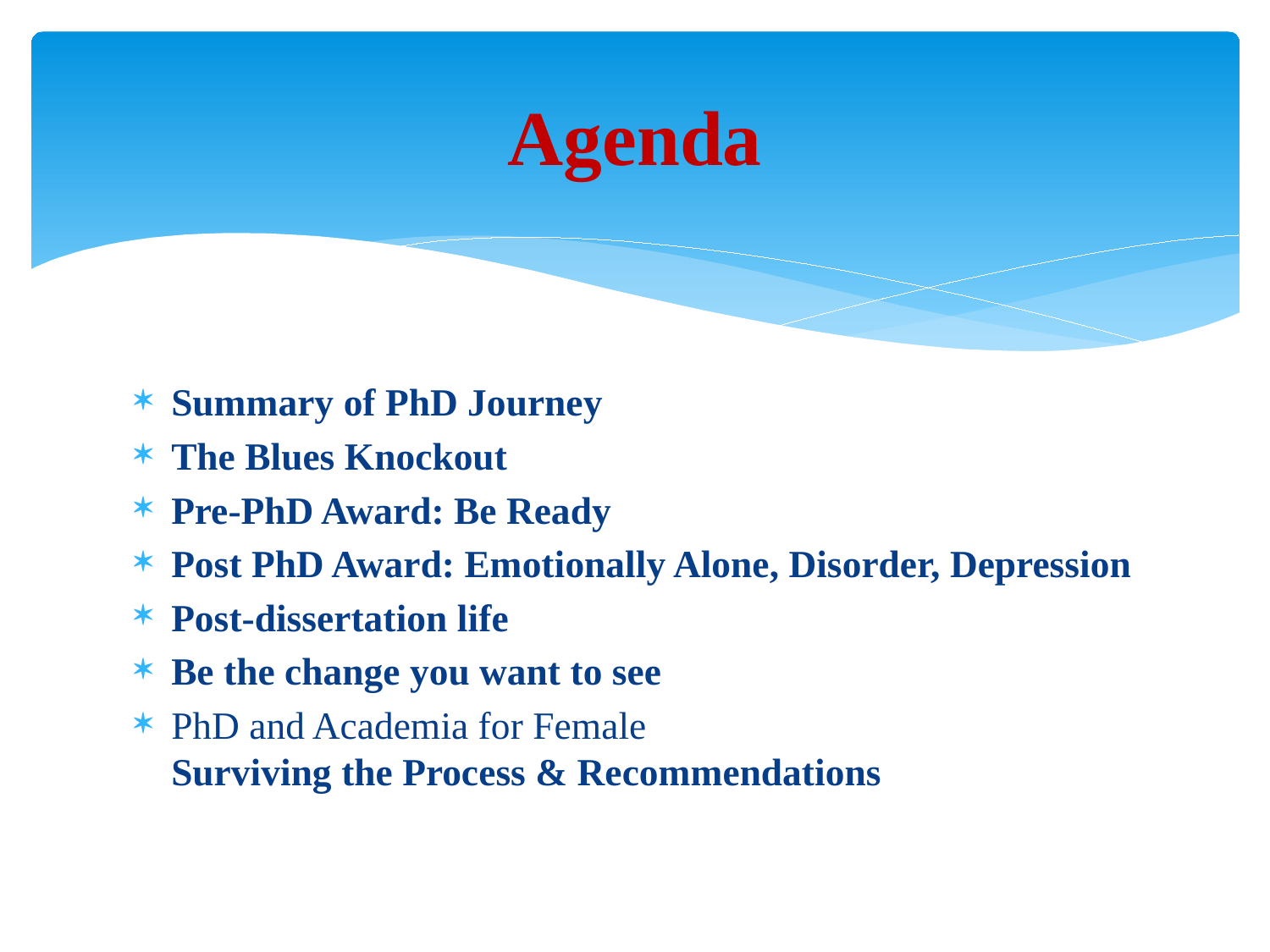

# Agenda
Summary of PhD Journey
The Blues Knockout
Pre-PhD Award: Be Ready
Post PhD Award: Emotionally Alone, Disorder, Depression
Post-dissertation life
Be the change you want to see
PhD and Academia for Female
Surviving the Process & Recommendations